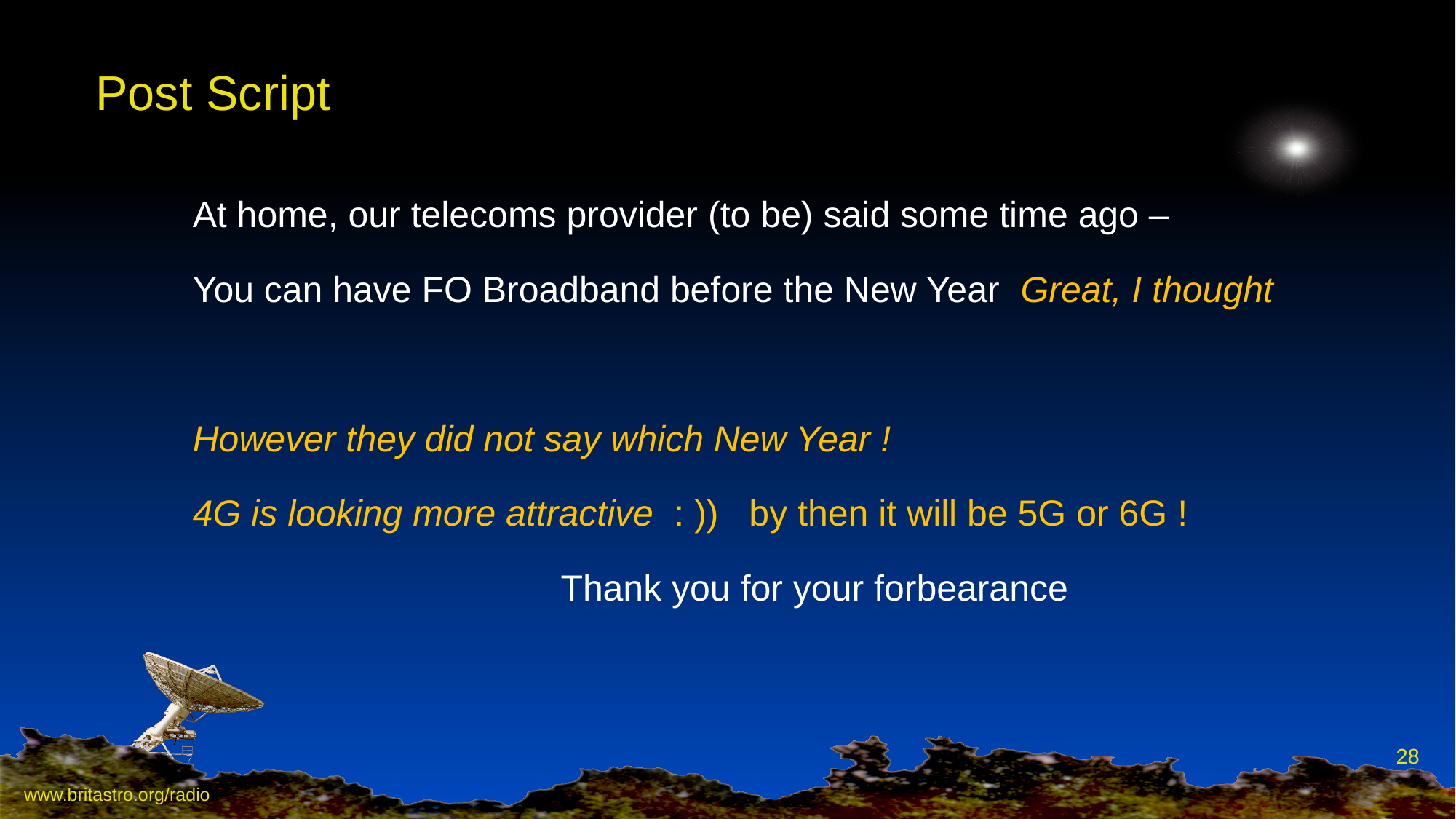

# Post Script
At home, our telecoms provider (to be) said some time ago –
You can have FO Broadband before the New Year  Great, I thought

However they did not say which New Year !
4G is looking more attractive  : ))   by then it will be 5G or 6G !
				Thank you for your forbearance

28